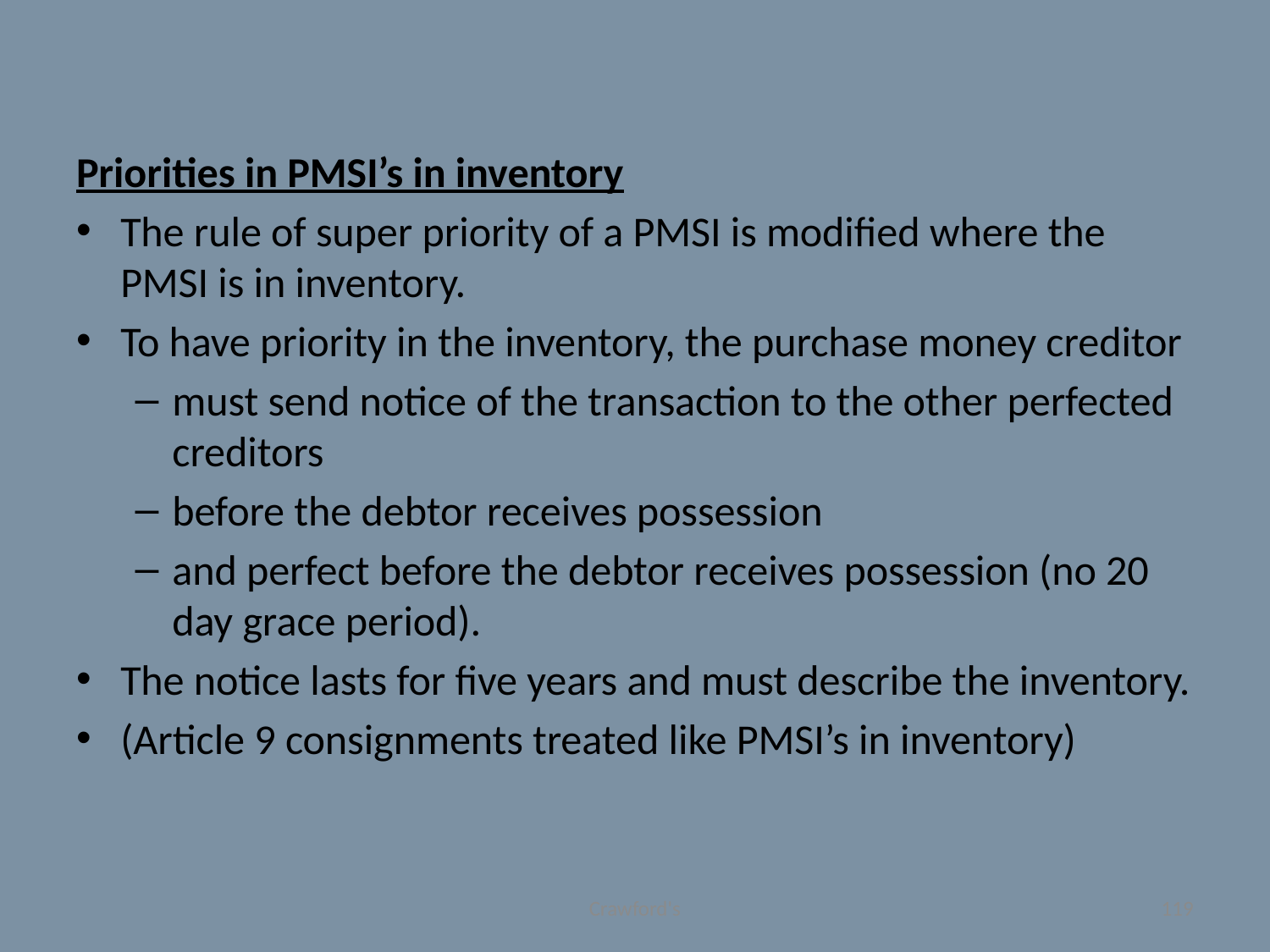

#
Priorities in PMSI’s in inventory
The rule of super priority of a PMSI is modified where the PMSI is in inventory.
To have priority in the inventory, the purchase money creditor
must send notice of the transaction to the other perfected creditors
before the debtor receives possession
and perfect before the debtor receives possession (no 20 day grace period).
The notice lasts for five years and must describe the inventory.
(Article 9 consignments treated like PMSI’s in inventory)

Crawford's
119